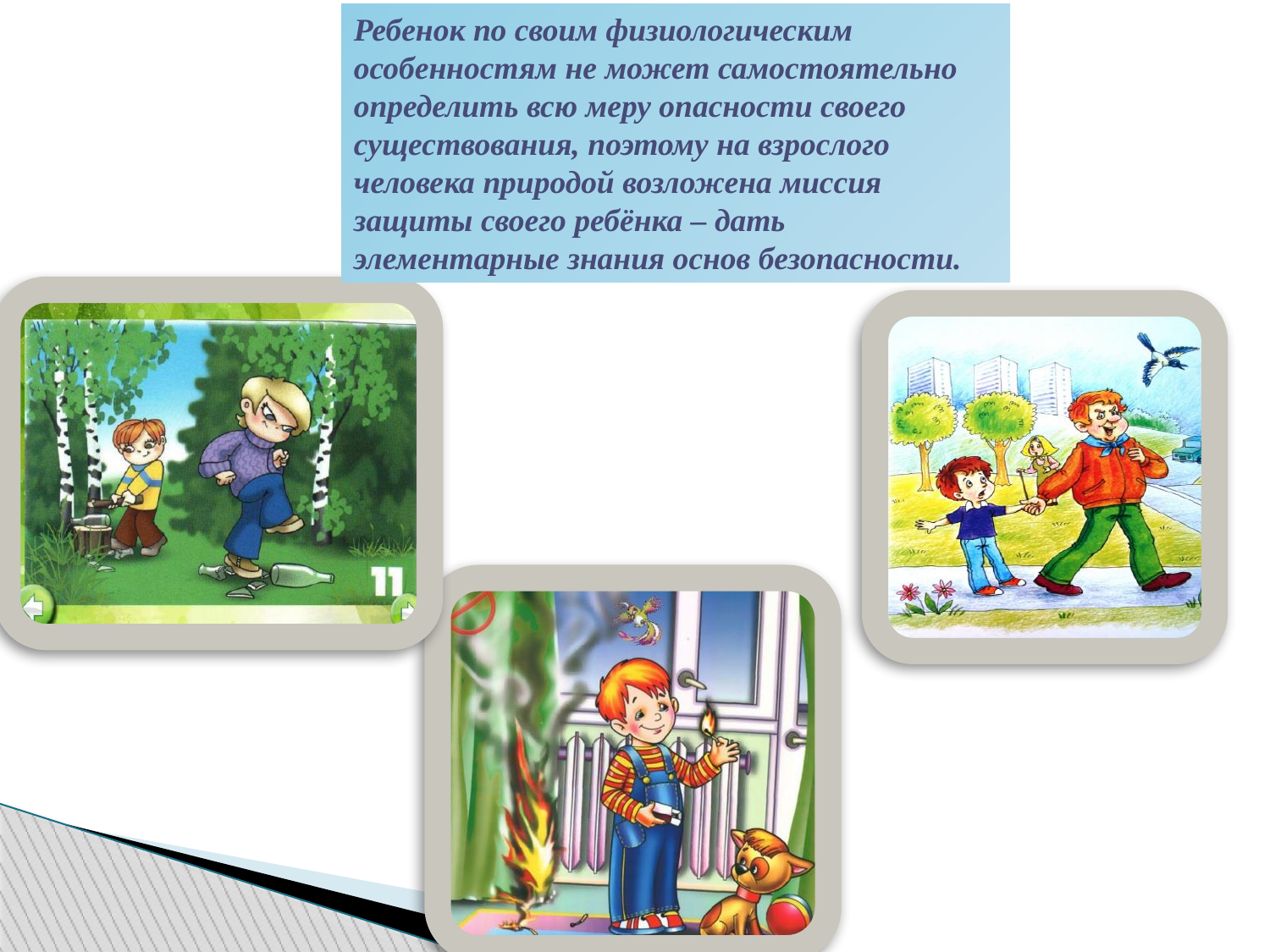

Ребенок по своим физиологическим особенностям не может самостоятельно определить всю меру опасности своего существования, поэтому на взрослого человека природой возложена миссия защиты своего ребёнка – дать элементарные знания основ безопасности.